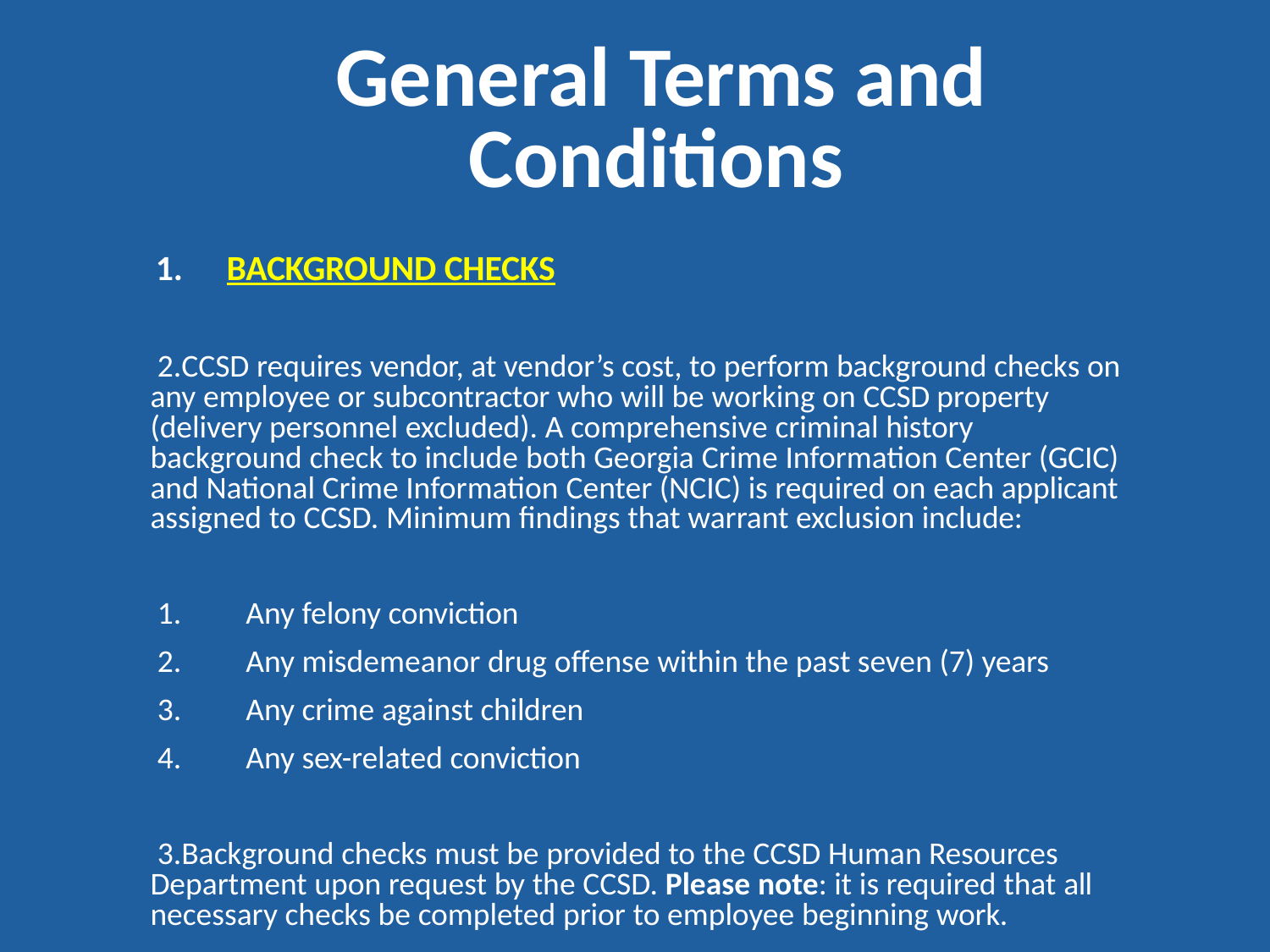

# General Terms and Conditions
BACKGROUND CHECKS

CCSD requires vendor, at vendor’s cost, to perform background checks on any employee or subcontractor who will be working on CCSD property (delivery personnel excluded). A comprehensive criminal history background check to include both Georgia Crime Information Center (GCIC) and National Crime Information Center (NCIC) is required on each applicant assigned to CCSD. Minimum findings that warrant exclusion include:

Any felony conviction
Any misdemeanor drug offense within the past seven (7) years
Any crime against children
Any sex-related conviction

Background checks must be provided to the CCSD Human Resources Department upon request by the CCSD. Please note: it is required that all necessary checks be completed prior to employee beginning work.